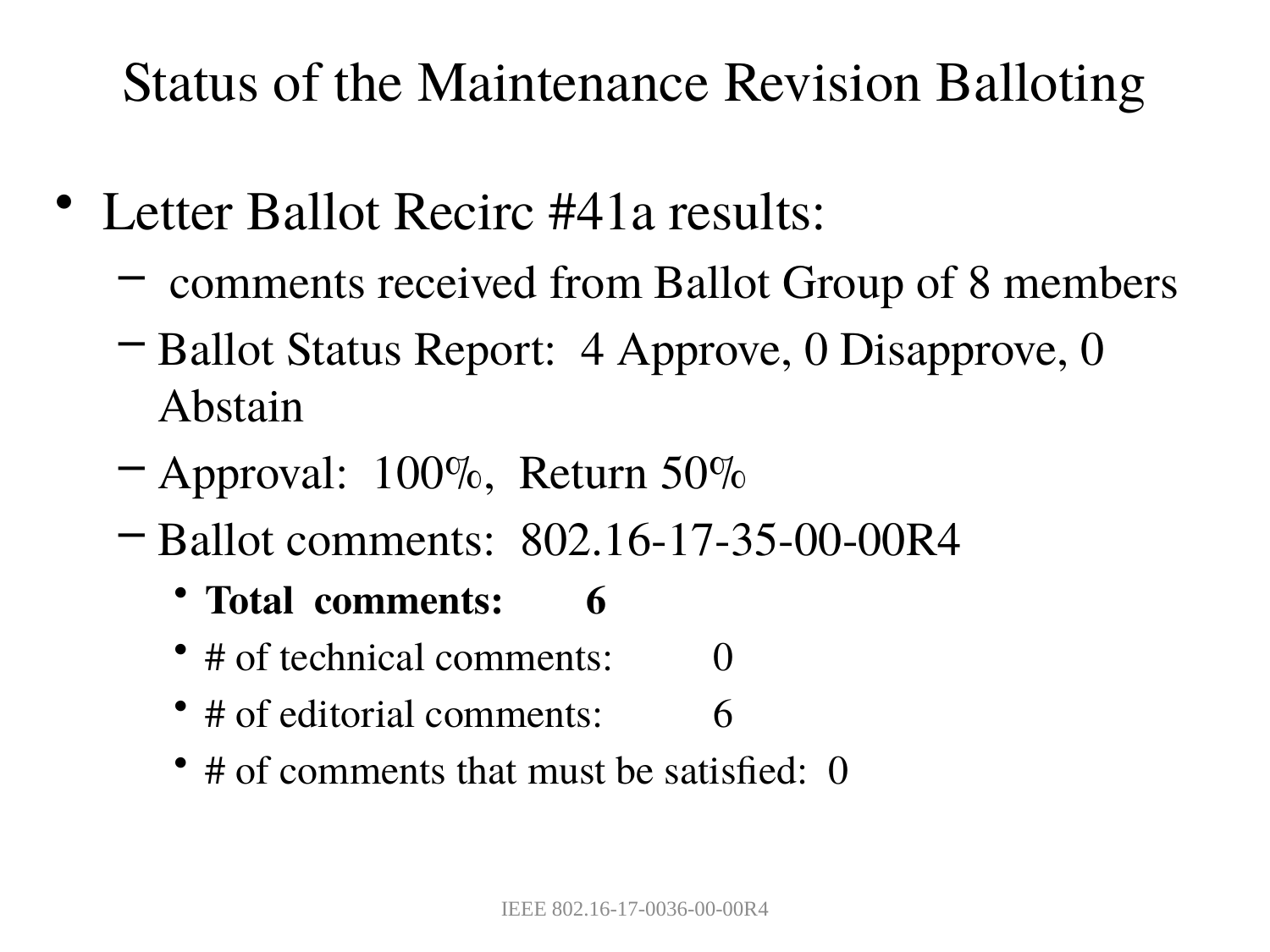

# Status of the Maintenance Revision Balloting
Letter Ballot Recirc #41a results:
 comments received from Ballot Group of 8 members
Ballot Status Report:  4 Approve, 0 Disapprove, 0 Abstain
Approval:  100%,  Return 50%
Ballot comments:  802.16-17-35-00-00R4
Total  comments:  	6
# of technical comments: 	0
# of editorial comments:  	6
# of comments that must be satisfied:  0
IEEE 802.16-17-0036-00-00R4